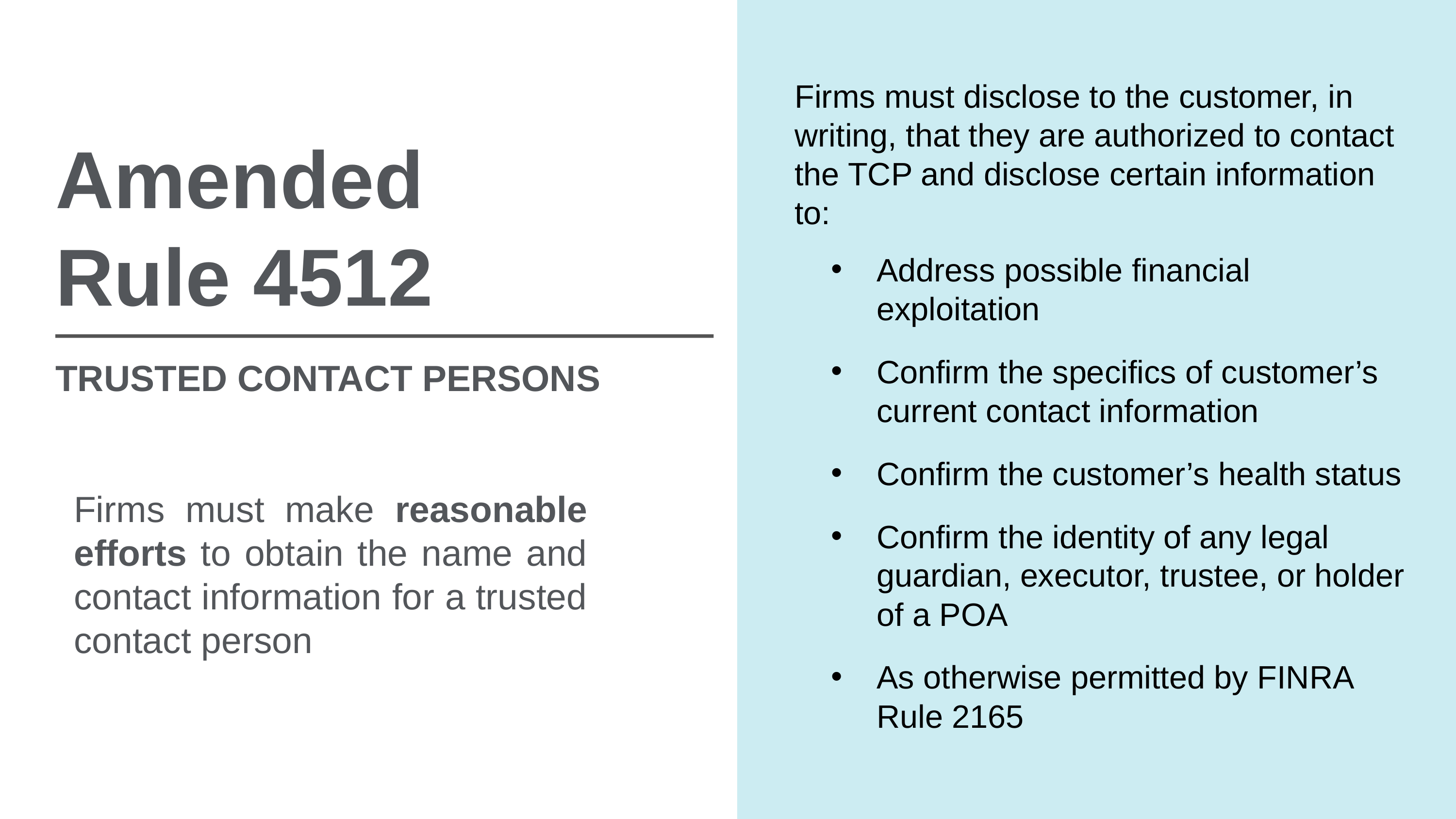

Amended
Rule 4512

TRUSTED CONTACT PERSONS
Firms must disclose to the customer, in writing, that they are authorized to contact the TCP and disclose certain information to:
Address possible financial exploitation
Confirm the specifics of customer’s current contact information
Confirm the customer’s health status
Confirm the identity of any legal guardian, executor, trustee, or holder of a POA
As otherwise permitted by FINRA Rule 2165
Firms must make reasonable efforts to obtain the name and contact information for a trusted contact person